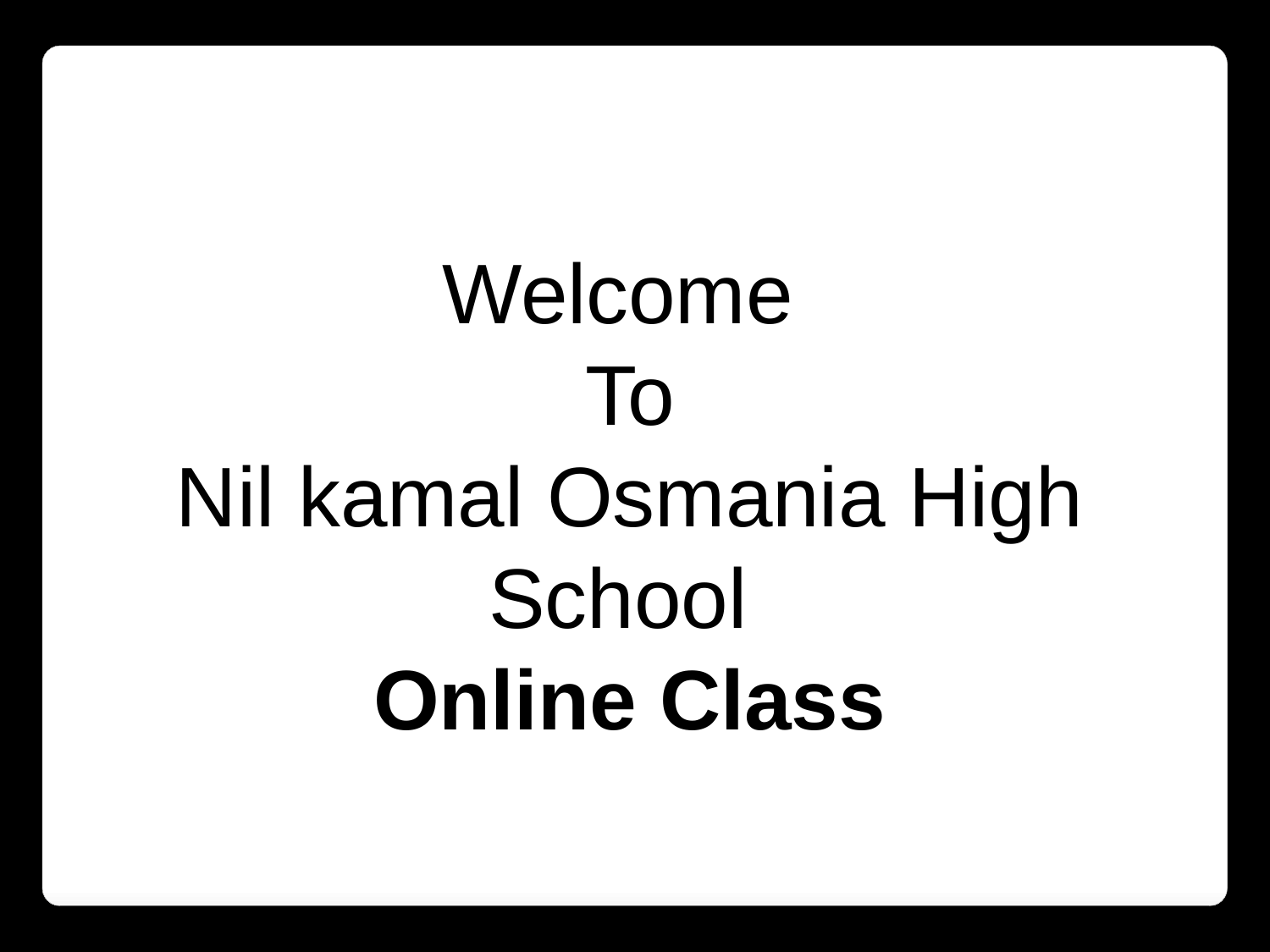

Welcome
To
Nil kamal Osmania High School
Online Class